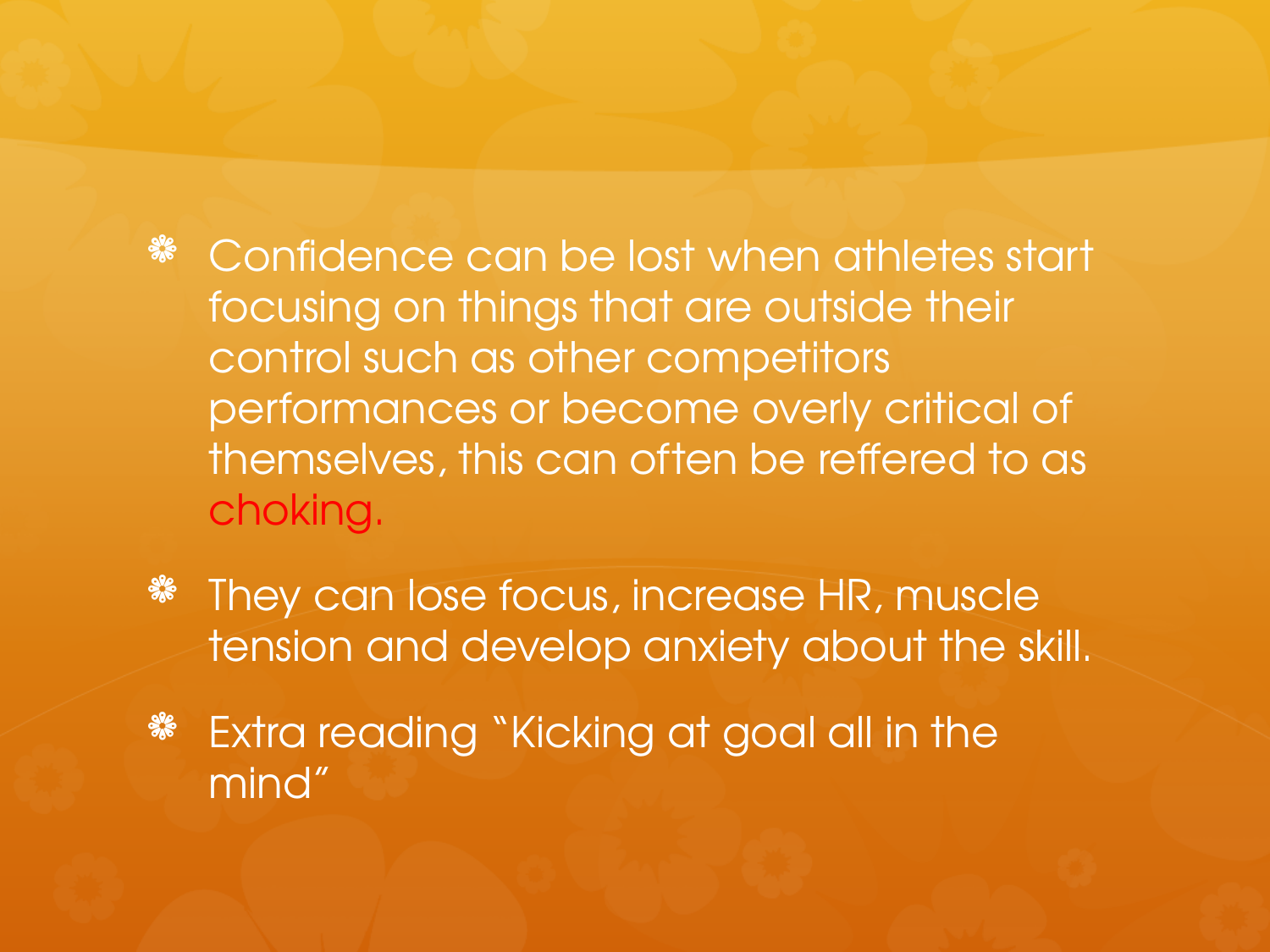

#
Confidence can be lost when athletes start focusing on things that are outside their control such as other competitors performances or become overly critical of themselves, this can often be reffered to as choking.
They can lose focus, increase HR, muscle tension and develop anxiety about the skill.
Extra reading “Kicking at goal all in the mind”